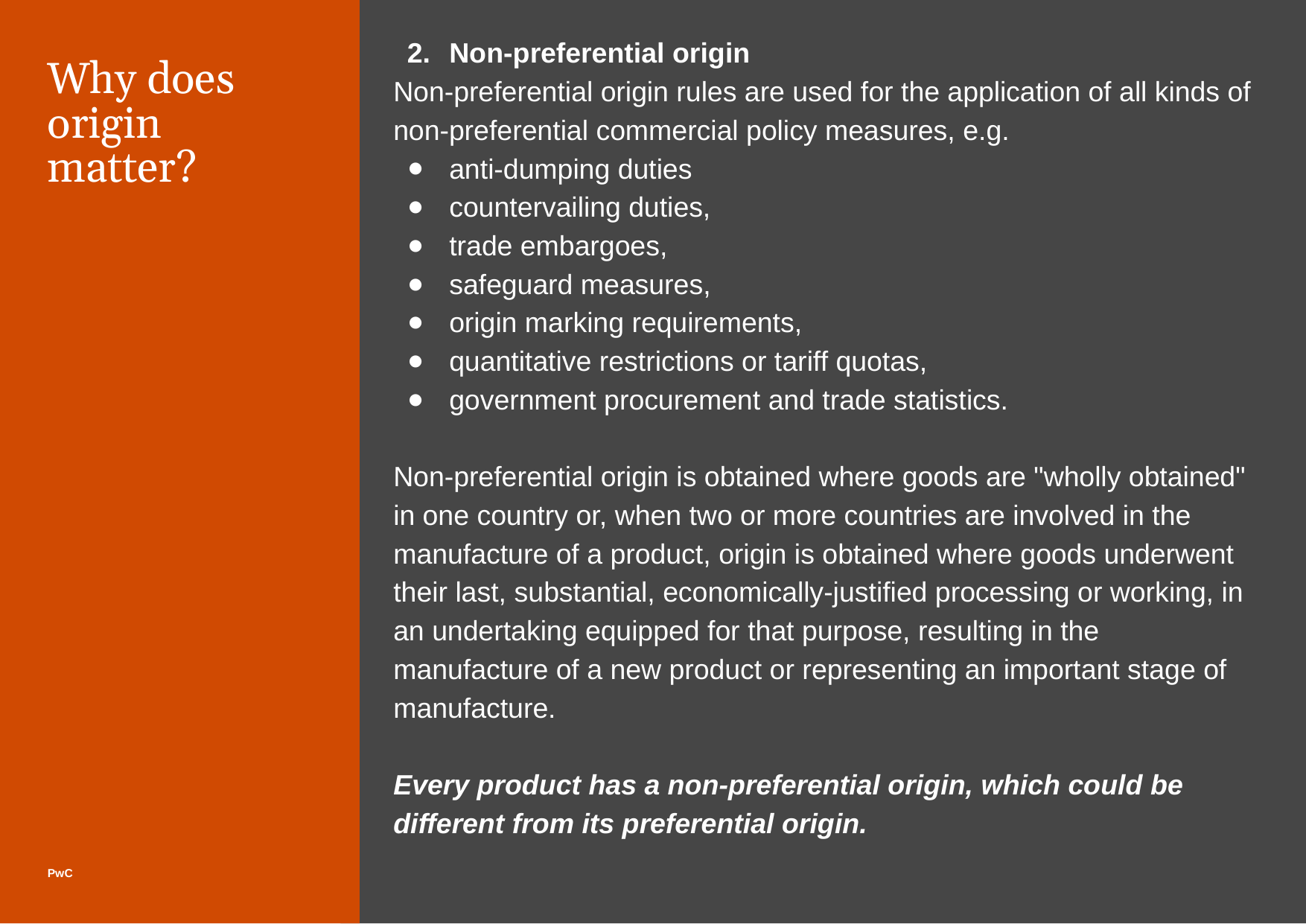

Non-preferential origin
Non-preferential origin rules are used for the application of all kinds of non-preferential commercial policy measures, e.g.
anti-dumping duties
countervailing duties,
trade embargoes,
safeguard measures,
origin marking requirements,
quantitative restrictions or tariff quotas,
government procurement and trade statistics.

Non-preferential origin is obtained where goods are "wholly obtained" in one country or, when two or more countries are involved in the manufacture of a product, origin is obtained where goods underwent their last, substantial, economically-justified processing or working, in an undertaking equipped for that purpose, resulting in the manufacture of a new product or representing an important stage of manufacture.

Every product has a non-preferential origin, which could be different from its preferential origin.
# Why does origin matter?
PwC
6